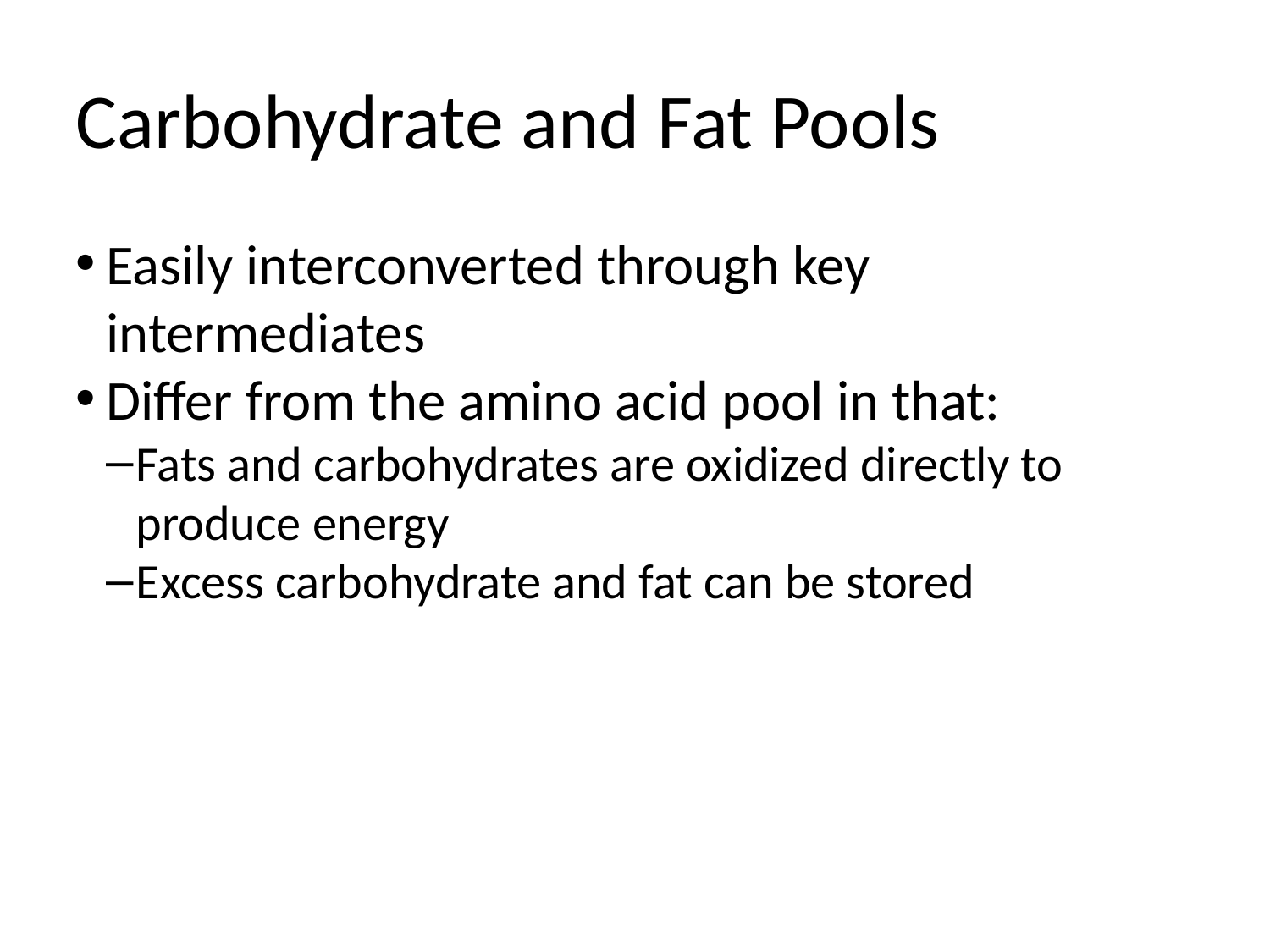

Carbohydrate and Fat Pools
Easily interconverted through key intermediates
Differ from the amino acid pool in that:
Fats and carbohydrates are oxidized directly to produce energy
Excess carbohydrate and fat can be stored